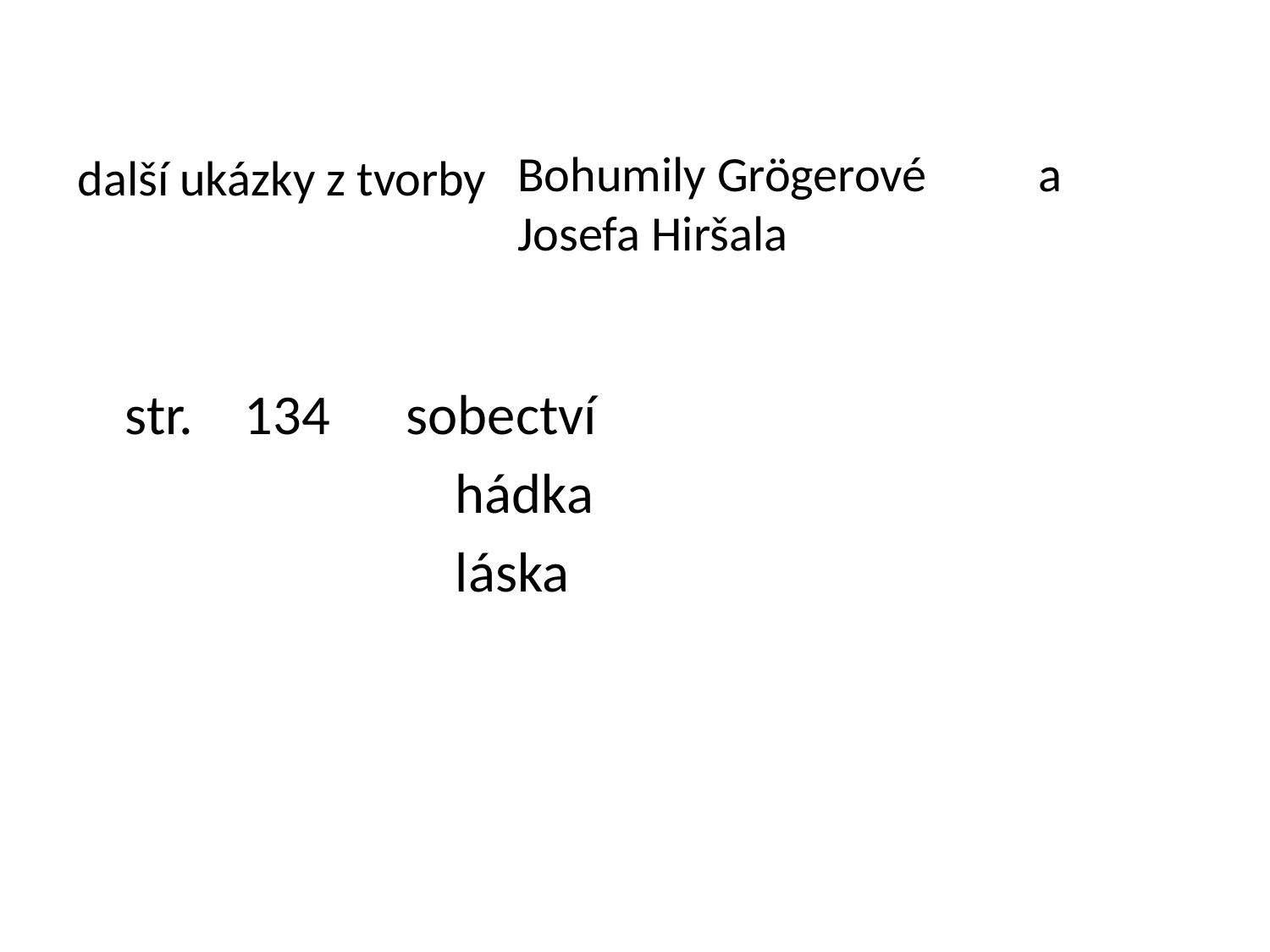

další ukázky z tvorby

	str.    134      sobectví
	     	                hádka
			      láska
Bohumily Grögerové          a Josefa Hiršala